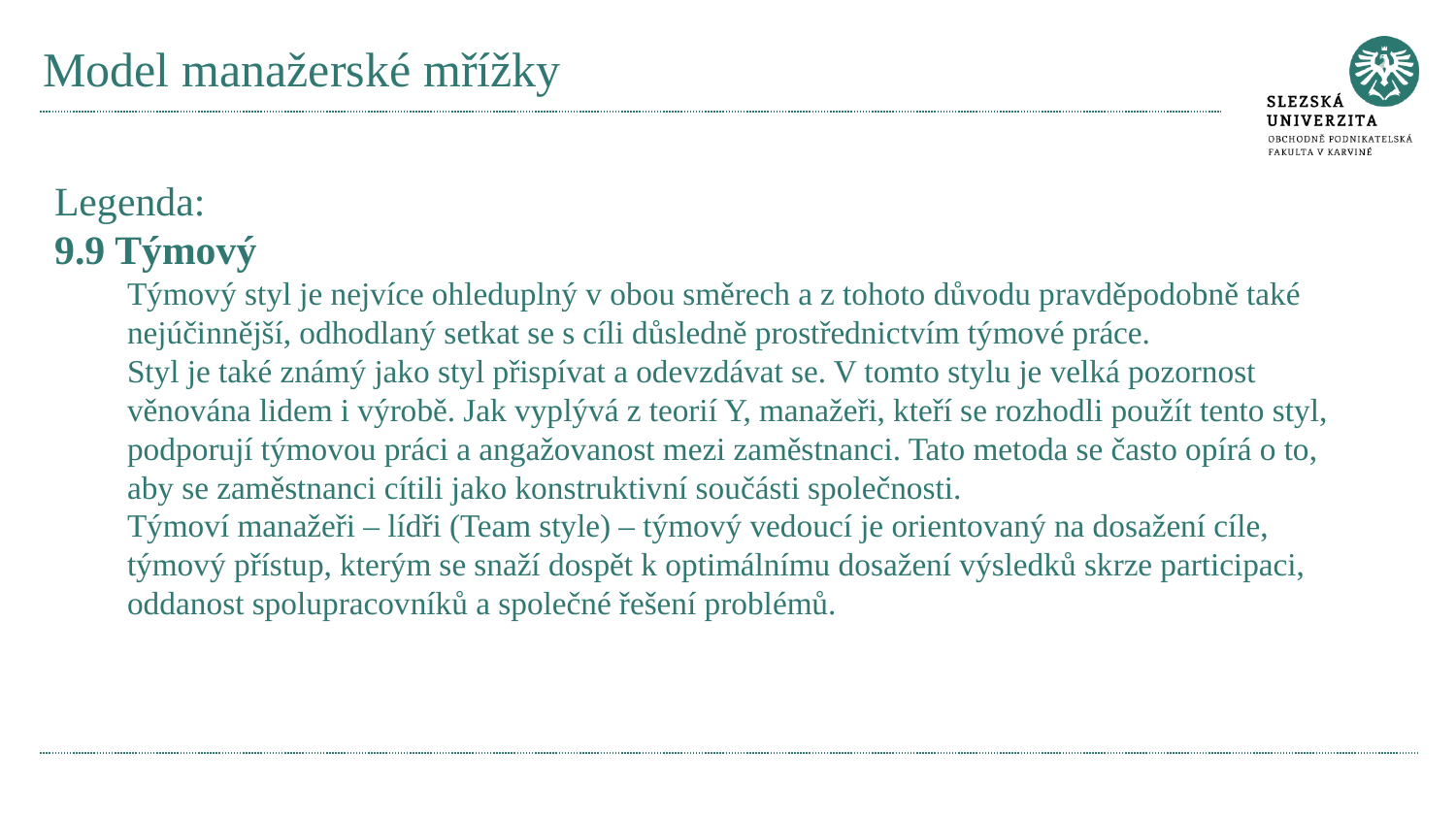

# Model manažerské mřížky

Legenda:
9.9 Týmový
Týmový styl je nejvíce ohleduplný v obou směrech a z tohoto důvodu pravděpodobně také nejúčinnější, odhodlaný setkat se s cíli důsledně prostřednictvím týmové práce.
Styl je také známý jako styl přispívat a odevzdávat se. V tomto stylu je velká pozornost věnována lidem i výrobě. Jak vyplývá z teorií Y, manažeři, kteří se rozhodli použít tento styl, podporují týmovou práci a angažovanost mezi zaměstnanci. Tato metoda se často opírá o to, aby se zaměstnanci cítili jako konstruktivní součásti společnosti.
Týmoví manažeři – lídři (Team style) – týmový vedoucí je orientovaný na dosažení cíle, týmový přístup, kterým se snaží dospět k optimálnímu dosažení výsledků skrze participaci, oddanost spolupracovníků a společné řešení problémů.